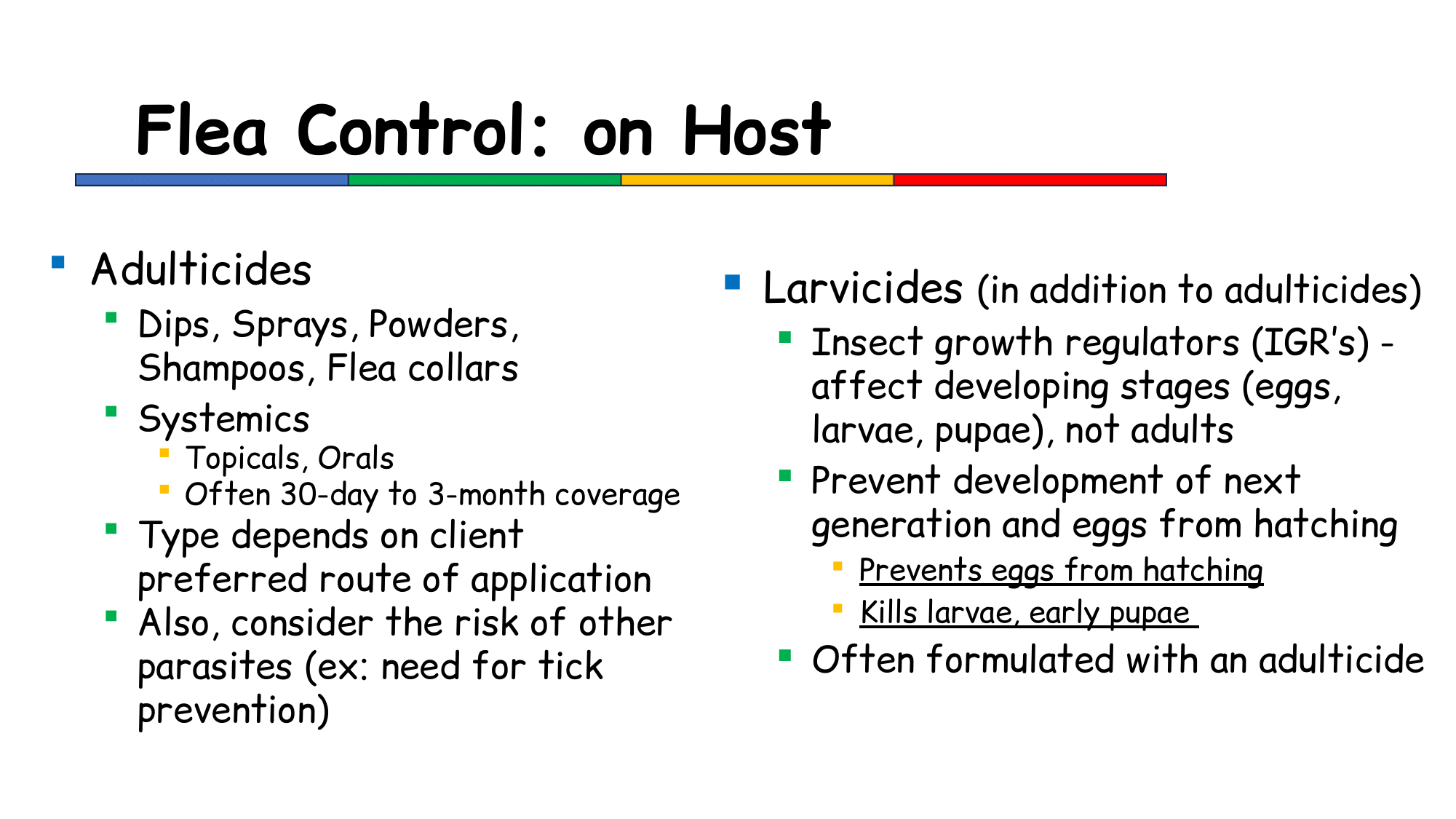

# Flea Control: on Host
Adulticides
Dips, Sprays, Powders, Shampoos, Flea collars
Systemics
Topicals, Orals
Often 30-day to 3-month coverage
Type depends on client preferred route of application
Also, consider the risk of other parasites (ex: need for tick prevention)
Larvicides (in addition to adulticides)
Insect growth regulators (IGR’s) - affect developing stages (eggs, larvae, pupae), not adults
Prevent development of next generation and eggs from hatching
Prevents eggs from hatching
Kills larvae, early pupae
Often formulated with an adulticide